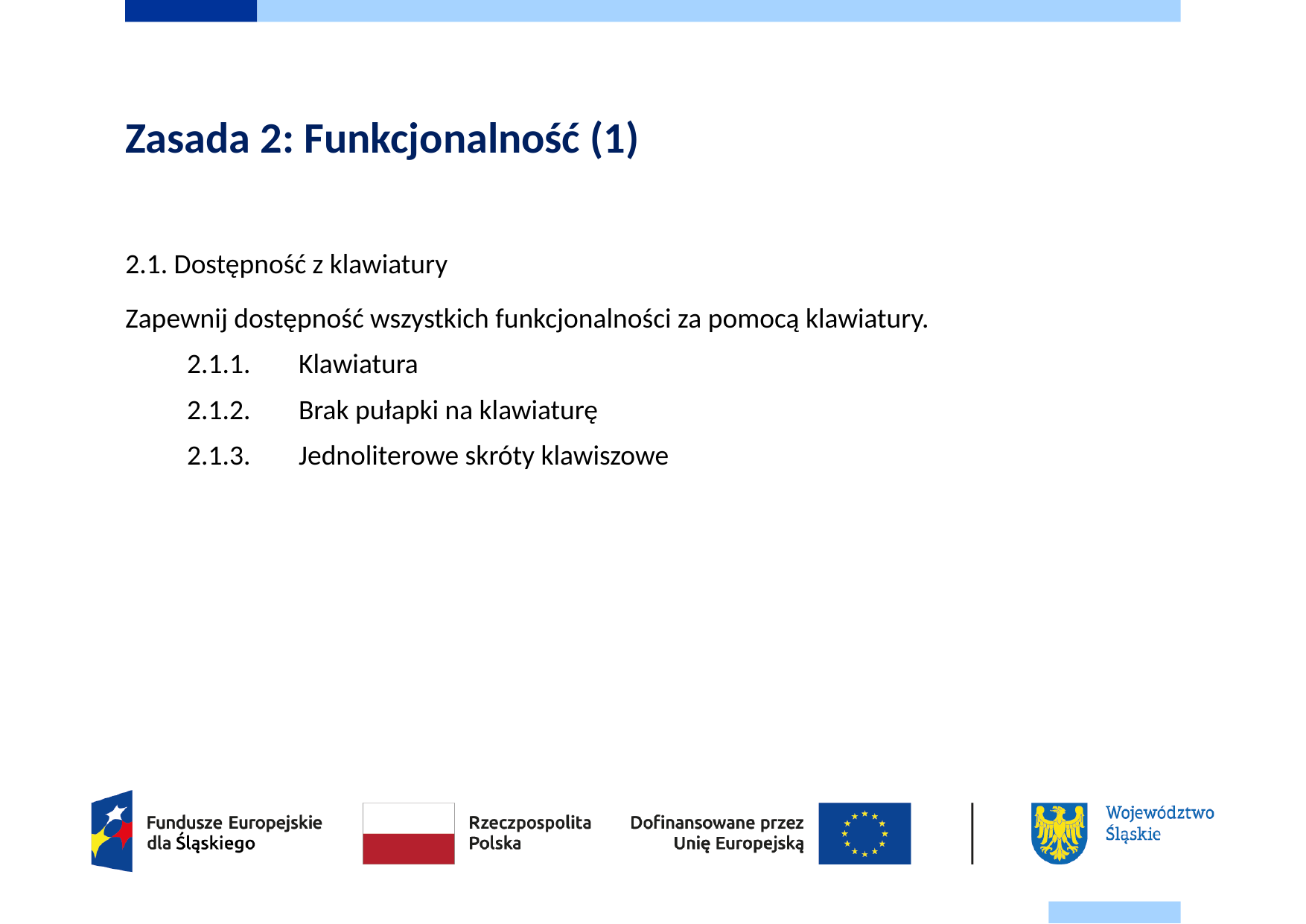

# Zasada 2: Funkcjonalność (1)
2.1. Dostępność z klawiatury
Zapewnij dostępność wszystkich funkcjonalności za pomocą klawiatury.
2.1.1.	Klawiatura
2.1.2.	Brak pułapki na klawiaturę
2.1.3.	Jednoliterowe skróty klawiszowe